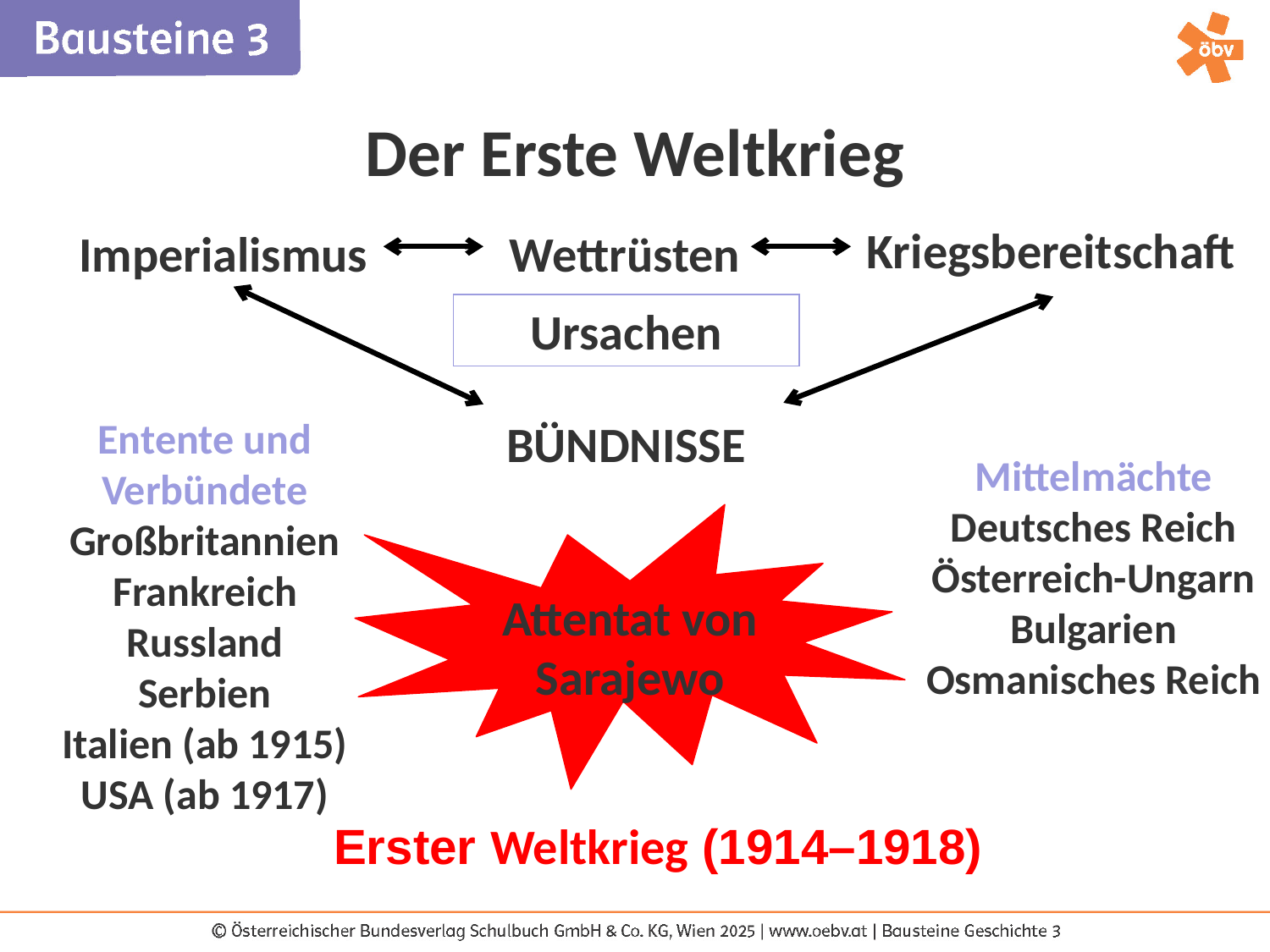

Der Erste Weltkrieg
Kriegsbereitschaft
Wettrüsten
Imperialismus
Ursachen
Entente und Verbündete
Großbritannien
Frankreich
Russland
Serbien
Italien (ab 1915)
USA (ab 1917)
BÜNDNISSE
Mittelmächte
Deutsches Reich
Österreich-Ungarn
Bulgarien
Osmanisches Reich

Attentat von Sarajewo
Erster Weltkrieg (1914–1918)